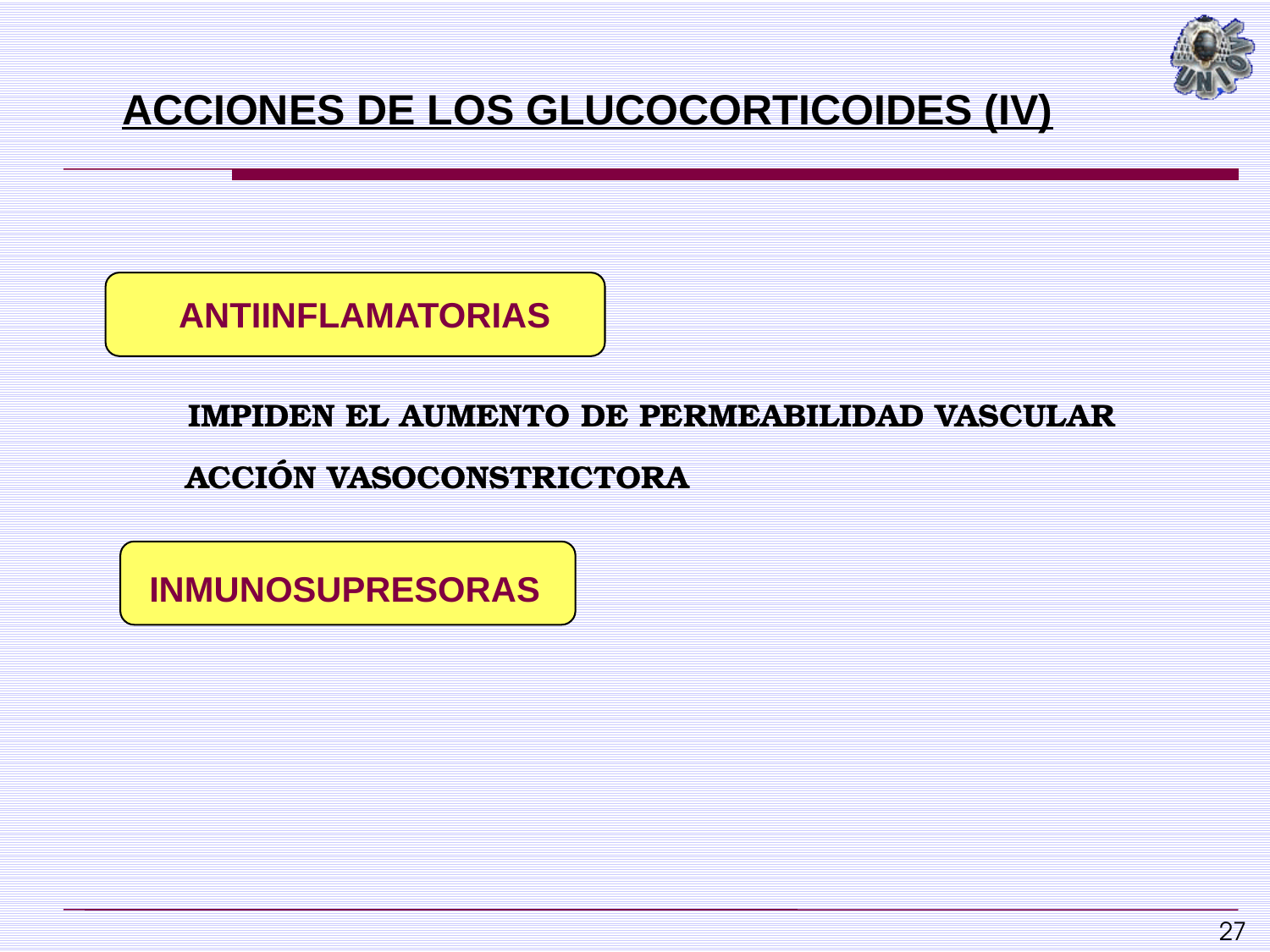

ACCIONES DE LOS GLUCOCORTICOIDES (IV)

ANTIINFLAMATORIAS
IMPIDEN EL AUMENTO DE PERMEABILIDAD VASCULAR
ACCIÓN VASOCONSTRICTORA

INMUNOSUPRESORAS
27